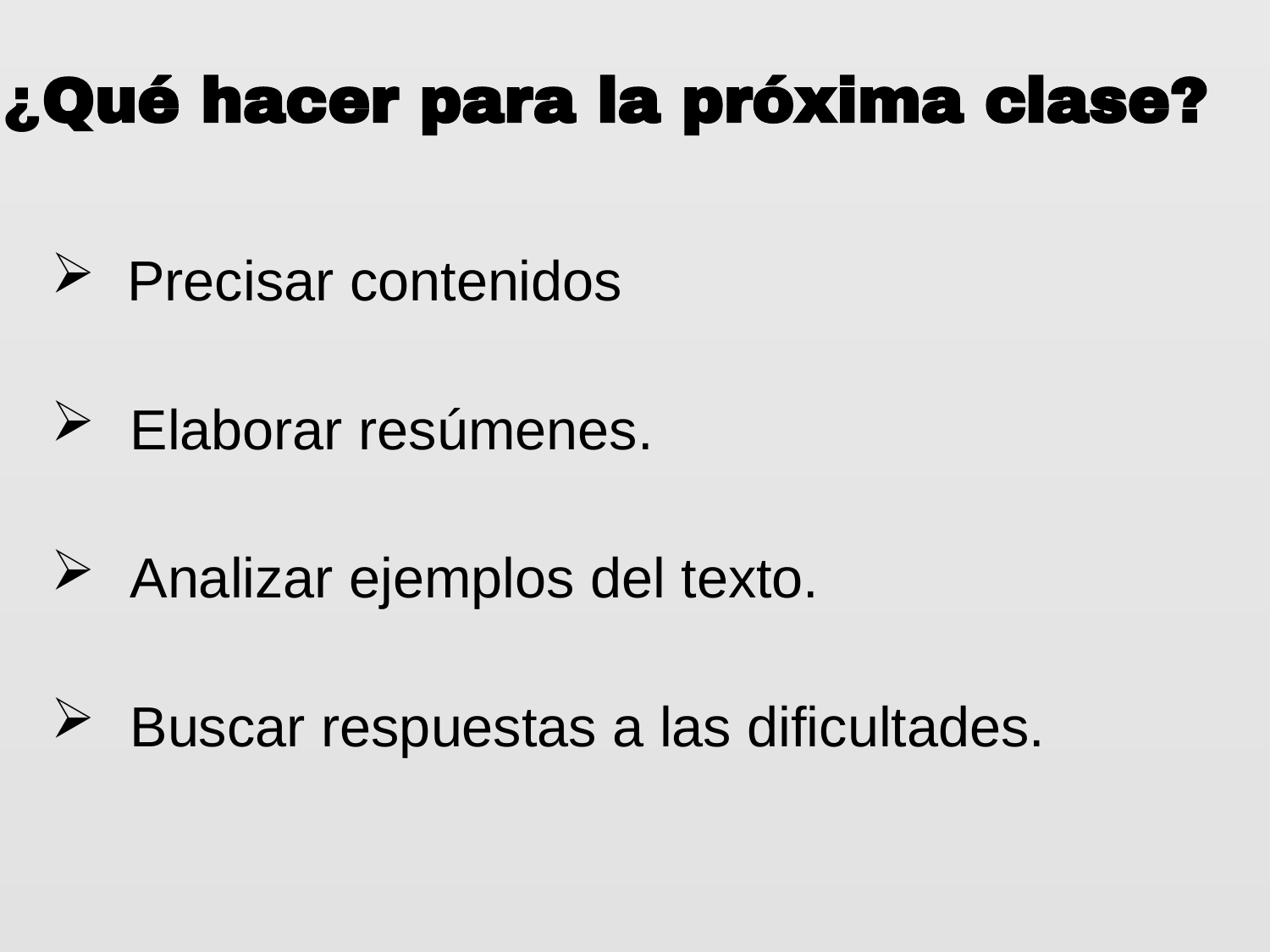

# ¿Qué hacer para la próxima clase?
  Precisar contenidos

 Elaborar resúmenes.

 Analizar ejemplos del texto.

 Buscar respuestas a las dificultades.